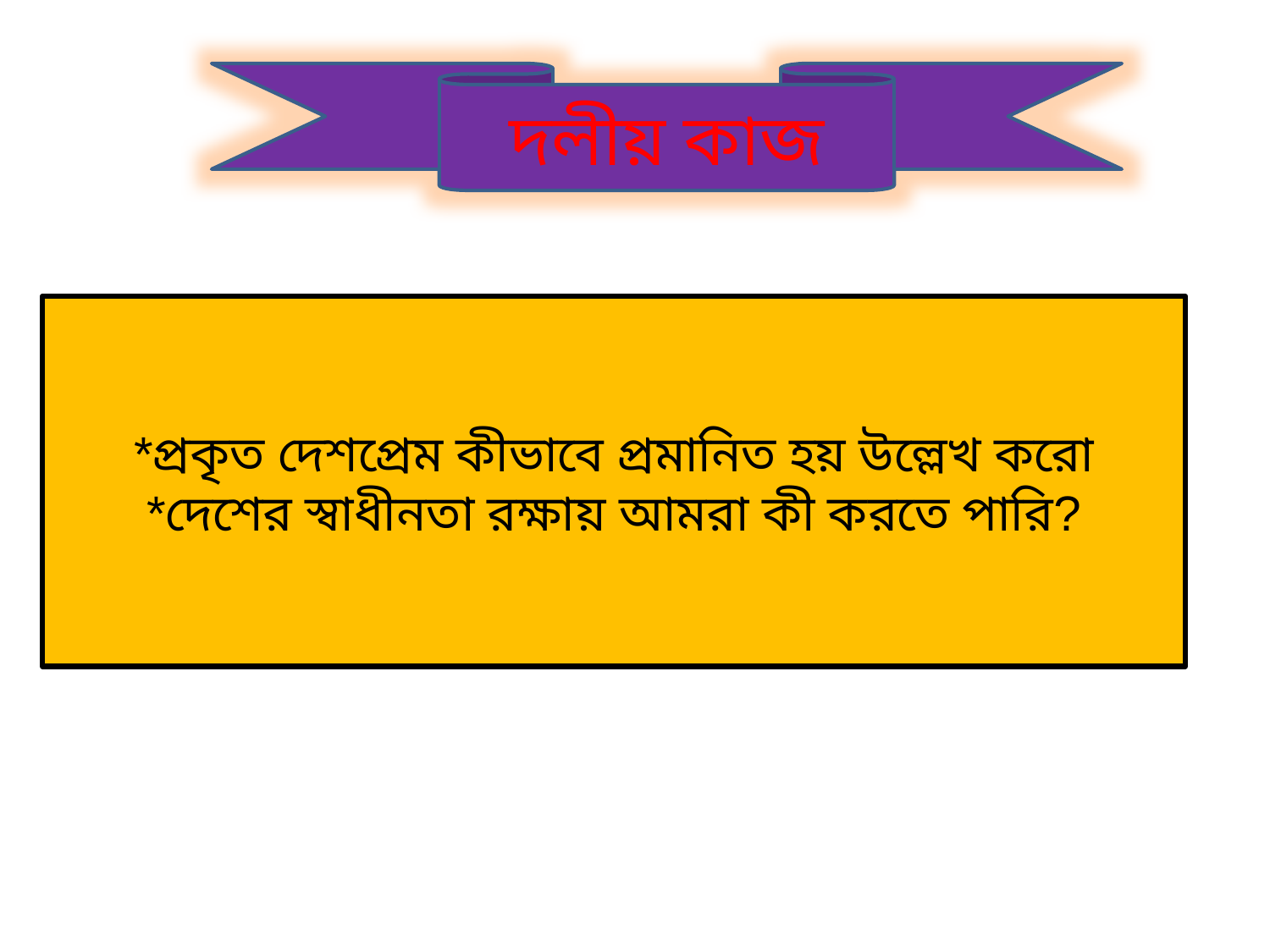

দলীয় কাজ
# *প্রকৃত দেশপ্রেম কীভাবে প্রমানিত হয় উল্লেখ করো *দেশের স্বাধীনতা রক্ষায় আমরা কী করতে পারি?